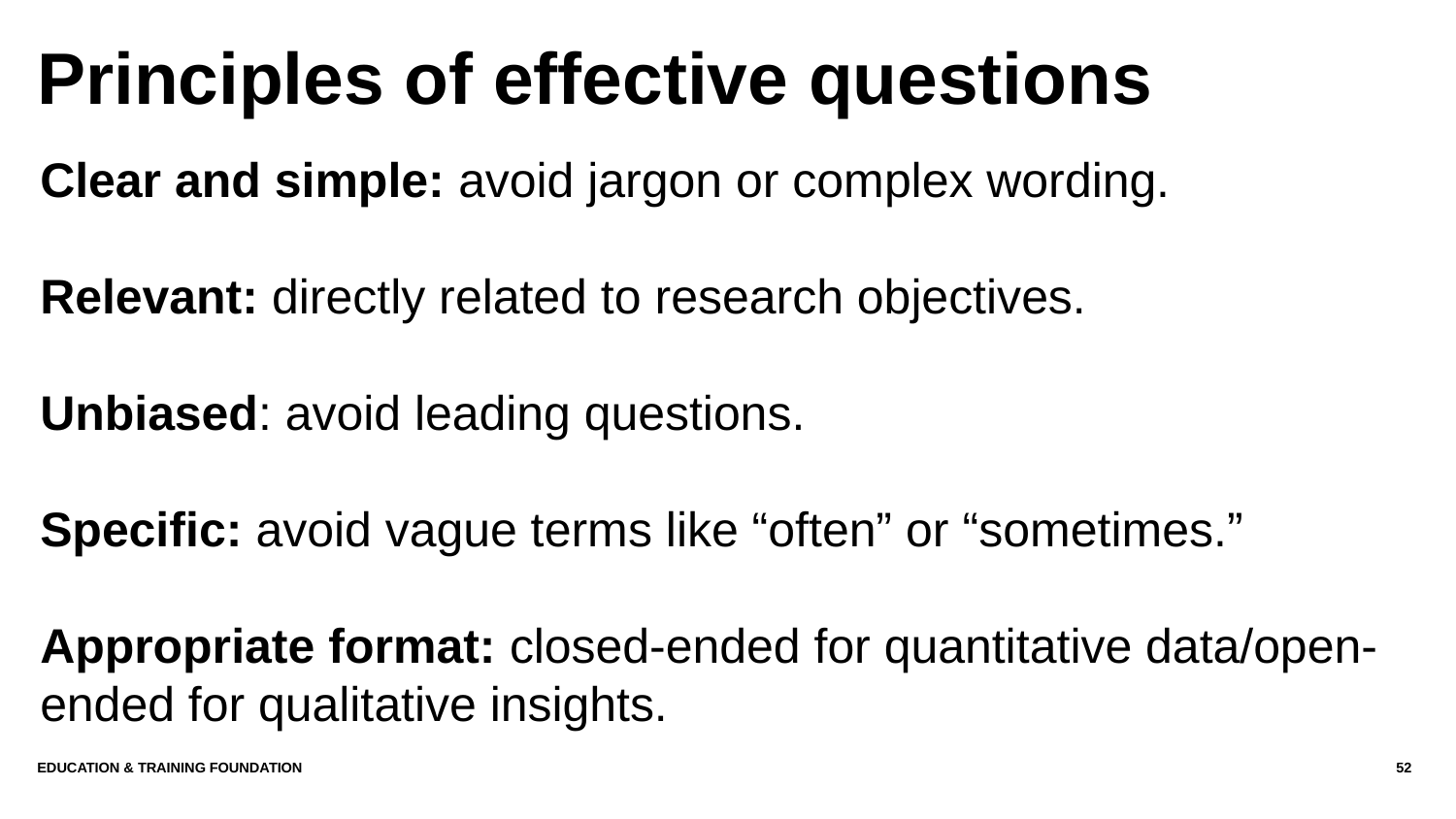

# Principles of effective questions
Clear and simple: avoid jargon or complex wording.

Relevant: directly related to research objectives.

Unbiased: avoid leading questions.

Specific: avoid vague terms like “often” or “sometimes.”

Appropriate format: closed-ended for quantitative data/open-ended for qualitative insights.
Education & Training Foundation
52